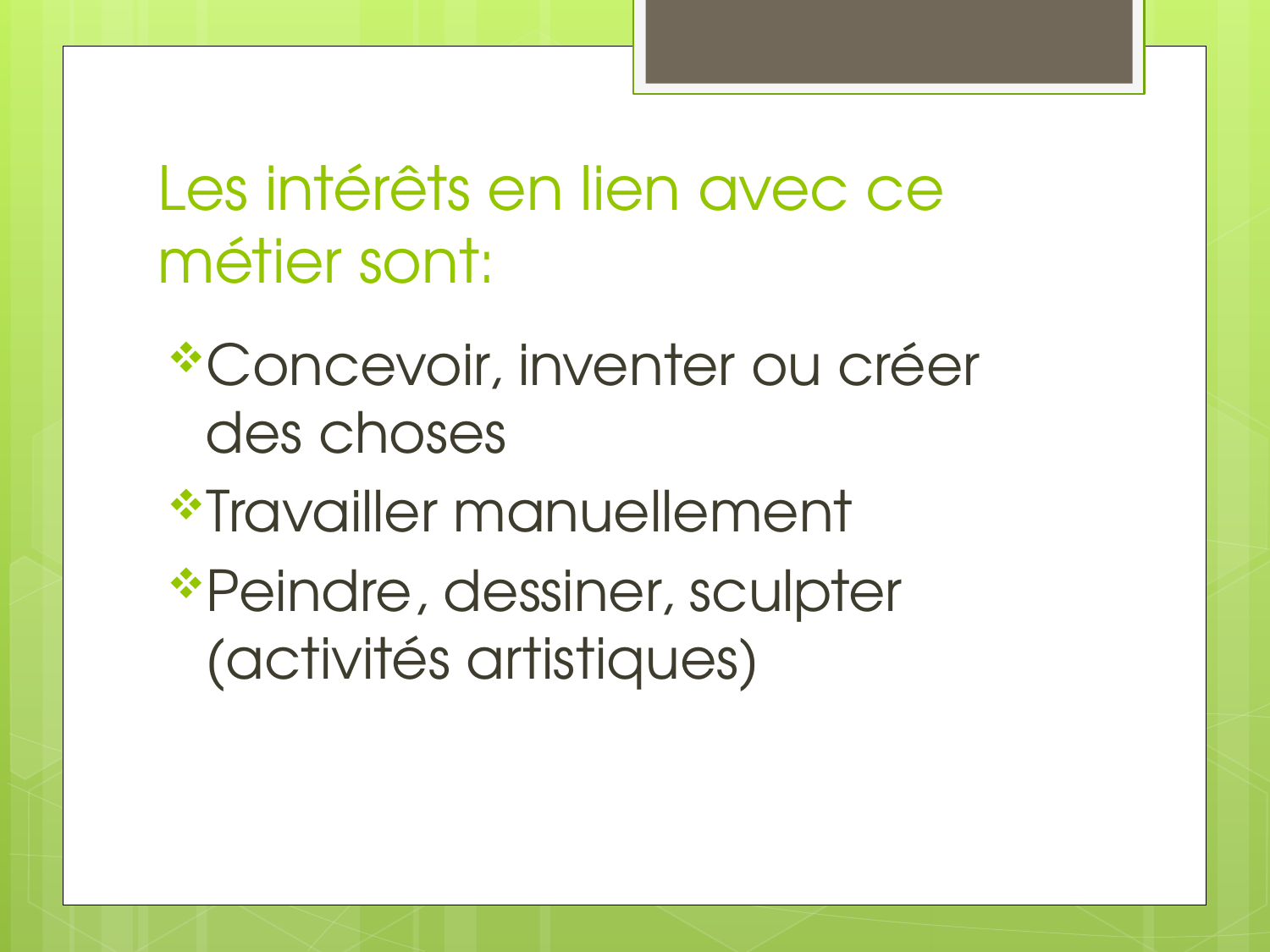

# Les intérêts en lien avec ce métier sont:
Concevoir, inventer ou créer des choses
Travailler manuellement
Peindre, dessiner, sculpter (activités artistiques)